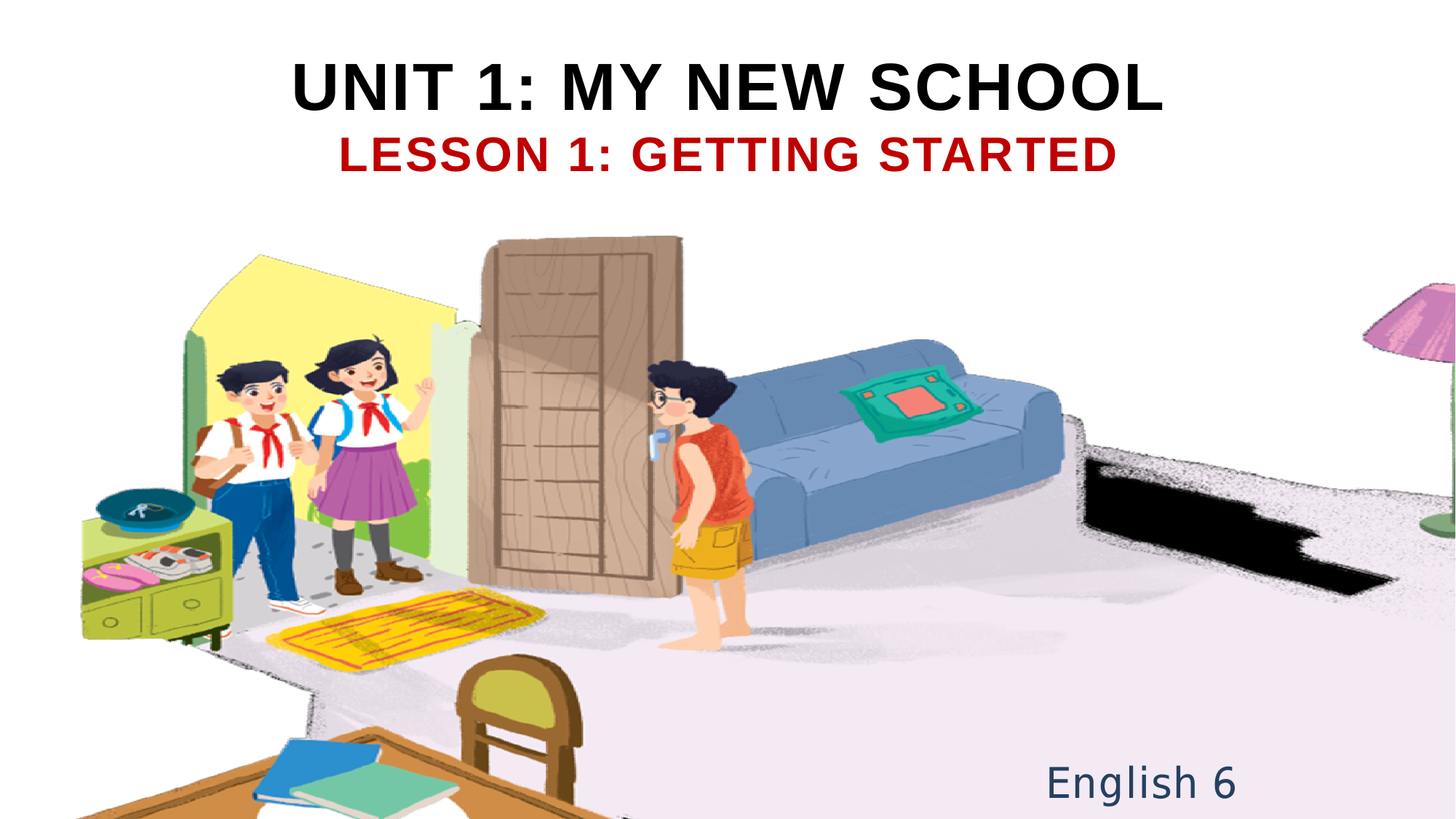

UNIT 1: MY NEW SCHOOL
LESSON 1: GETTING STARTED
English 6